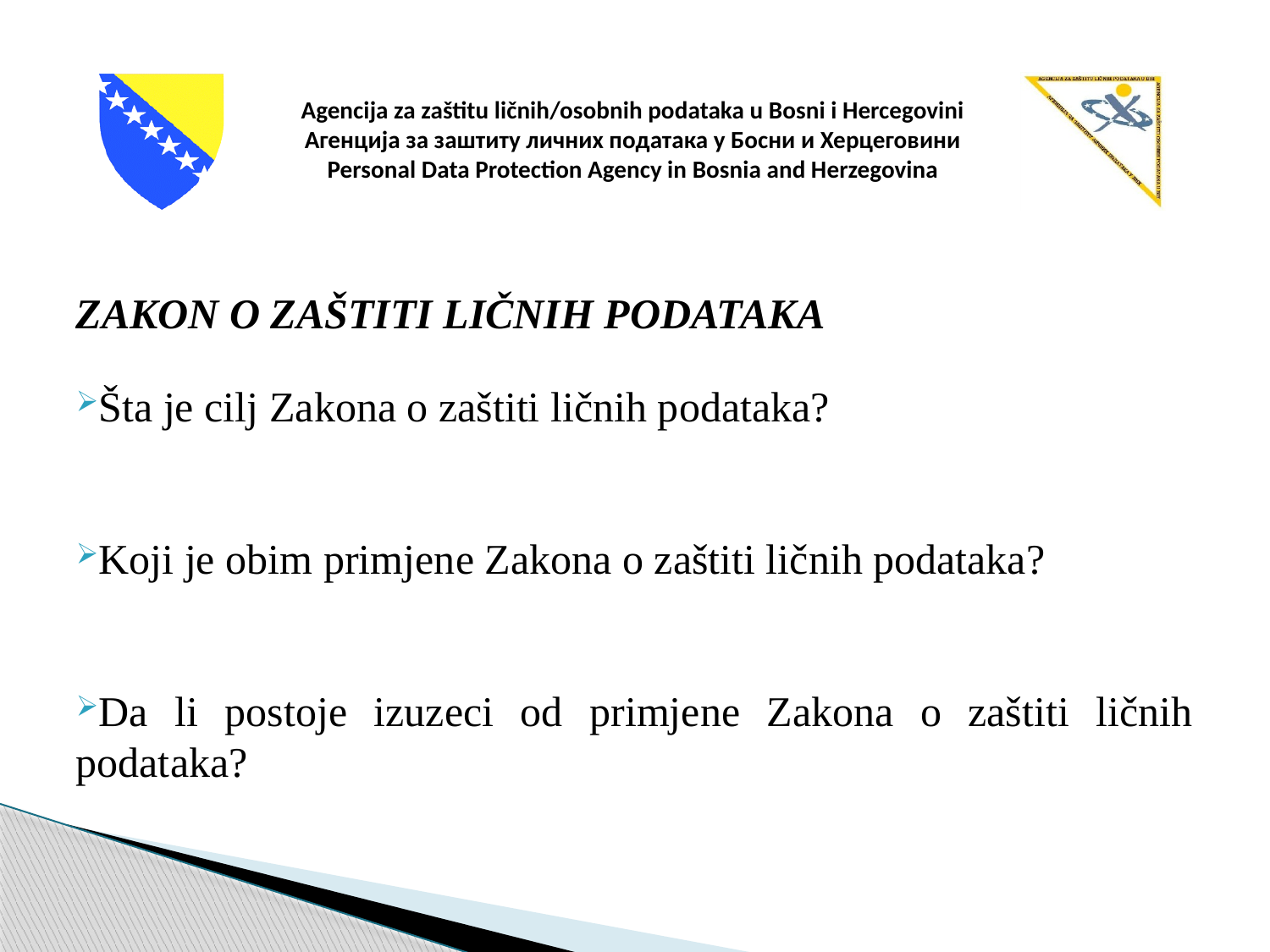

ZAKON O ZAŠTITI LIČNIH PODATAKA

Šta je cilj Zakona o zaštiti ličnih podataka?

Koji je obim primjene Zakona o zaštiti ličnih podataka?

Da li postoje izuzeci od primjene Zakona o zaštiti ličnih podataka?